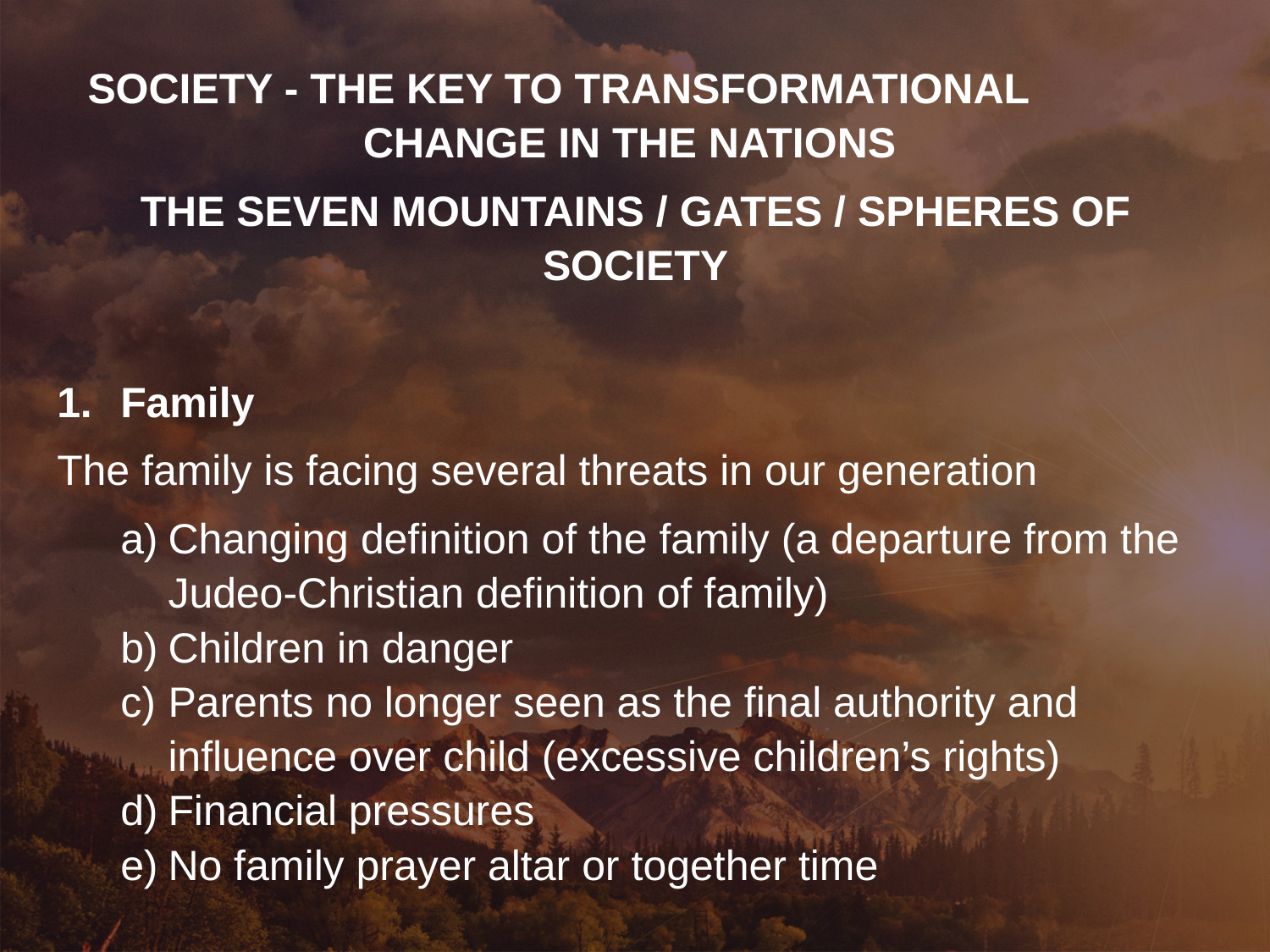

SOCIETY - THE KEY TO TRANSFORMATIONAL              CHANGE IN THE NATIONS
THE SEVEN MOUNTAINS / GATES / SPHERES OF SOCIETY

Family
The family is facing several threats in our generation
Changing definition of the family (a departure from the Judeo-Christian definition of family)
Children in danger
Parents no longer seen as the final authority and influence over child (excessive children’s rights)
Financial pressures
No family prayer altar or together time